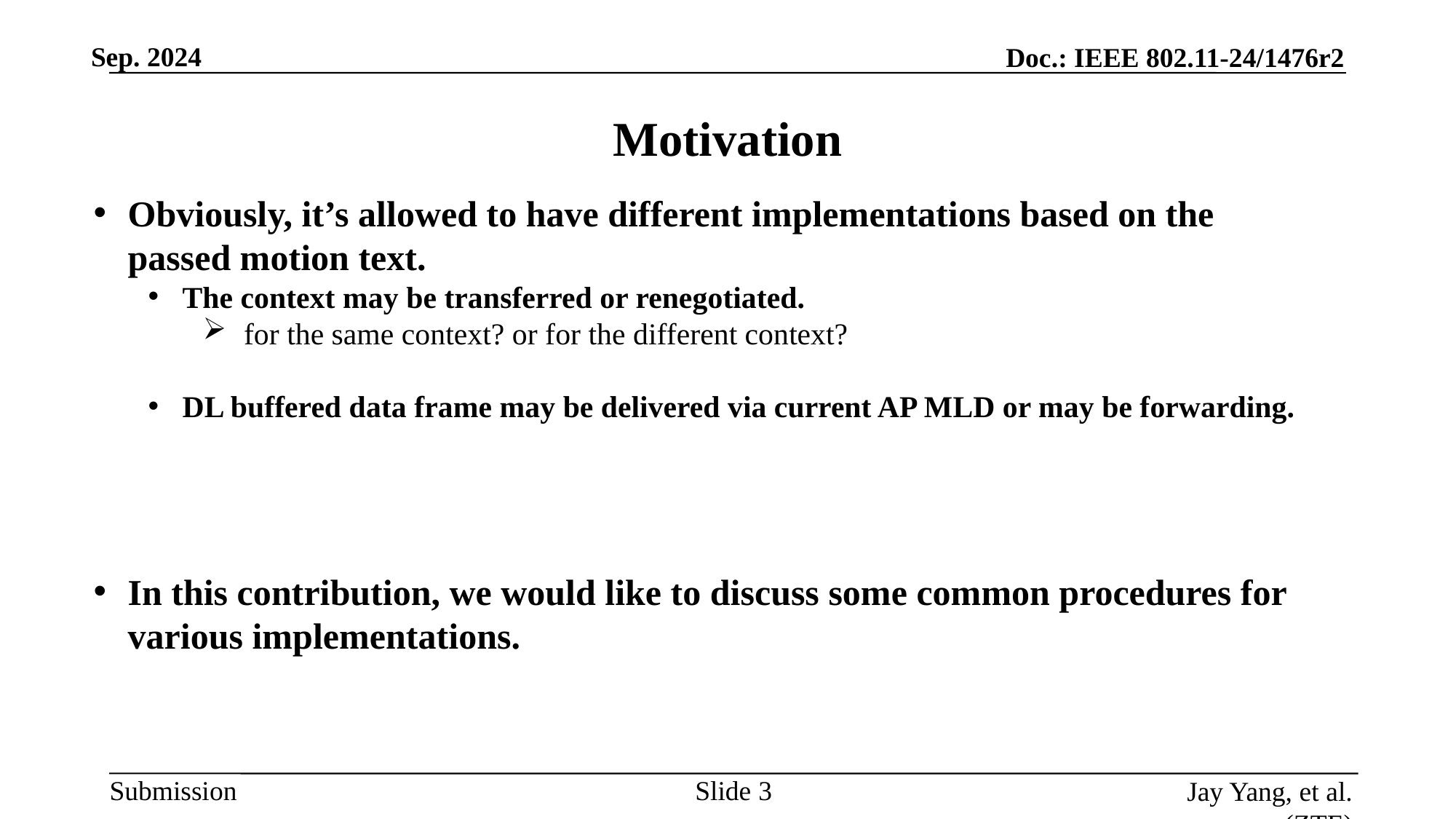

# Motivation
Obviously, it’s allowed to have different implementations based on the passed motion text.
The context may be transferred or renegotiated.
for the same context? or for the different context?

DL buffered data frame may be delivered via current AP MLD or may be forwarding.

In this contribution, we would like to discuss some common procedures for various implementations.

Slide 3
Jay Yang, et al. (ZTE)